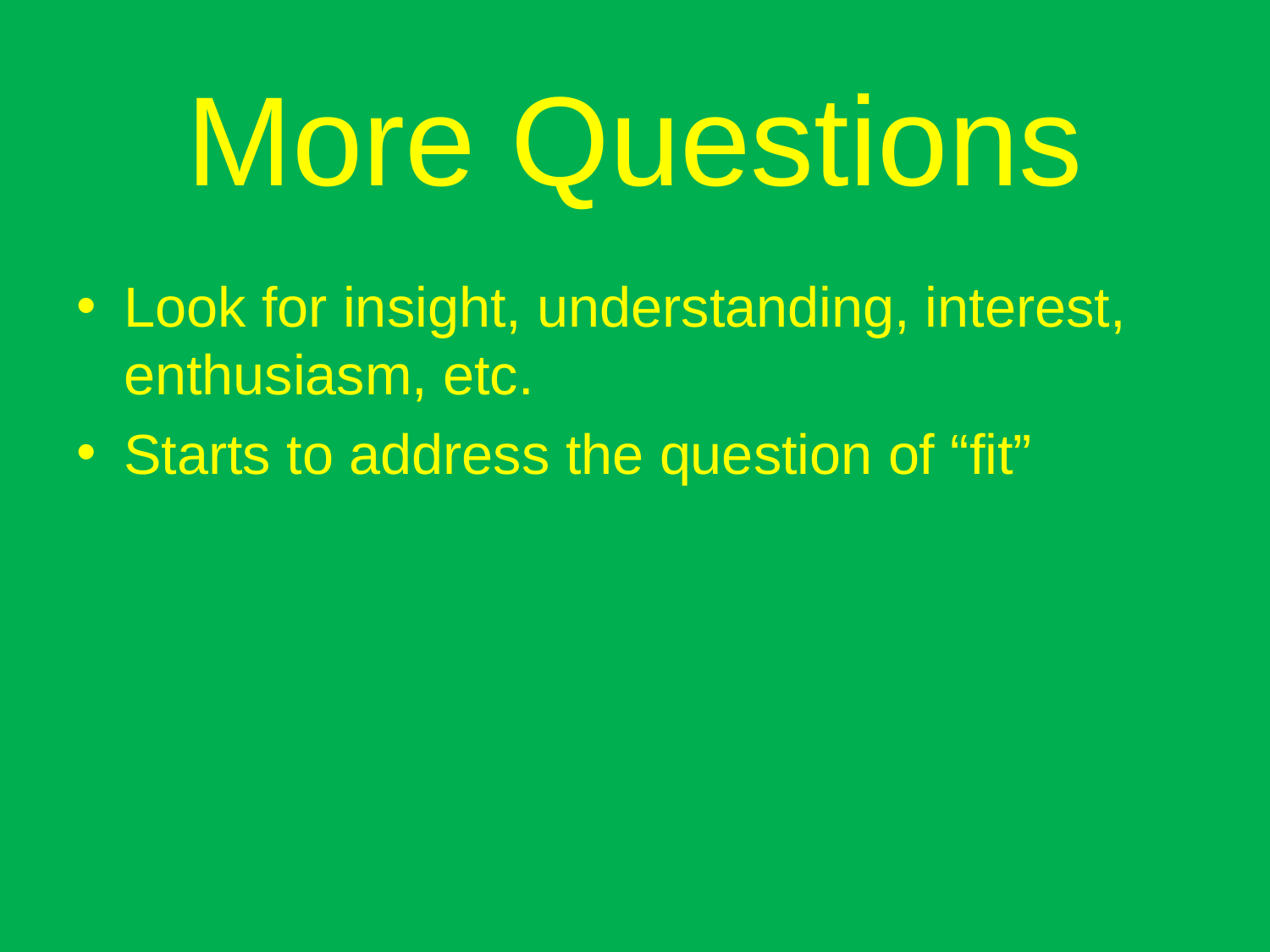

# More Questions
Look for insight, understanding, interest, enthusiasm, etc.
Starts to address the question of “fit”